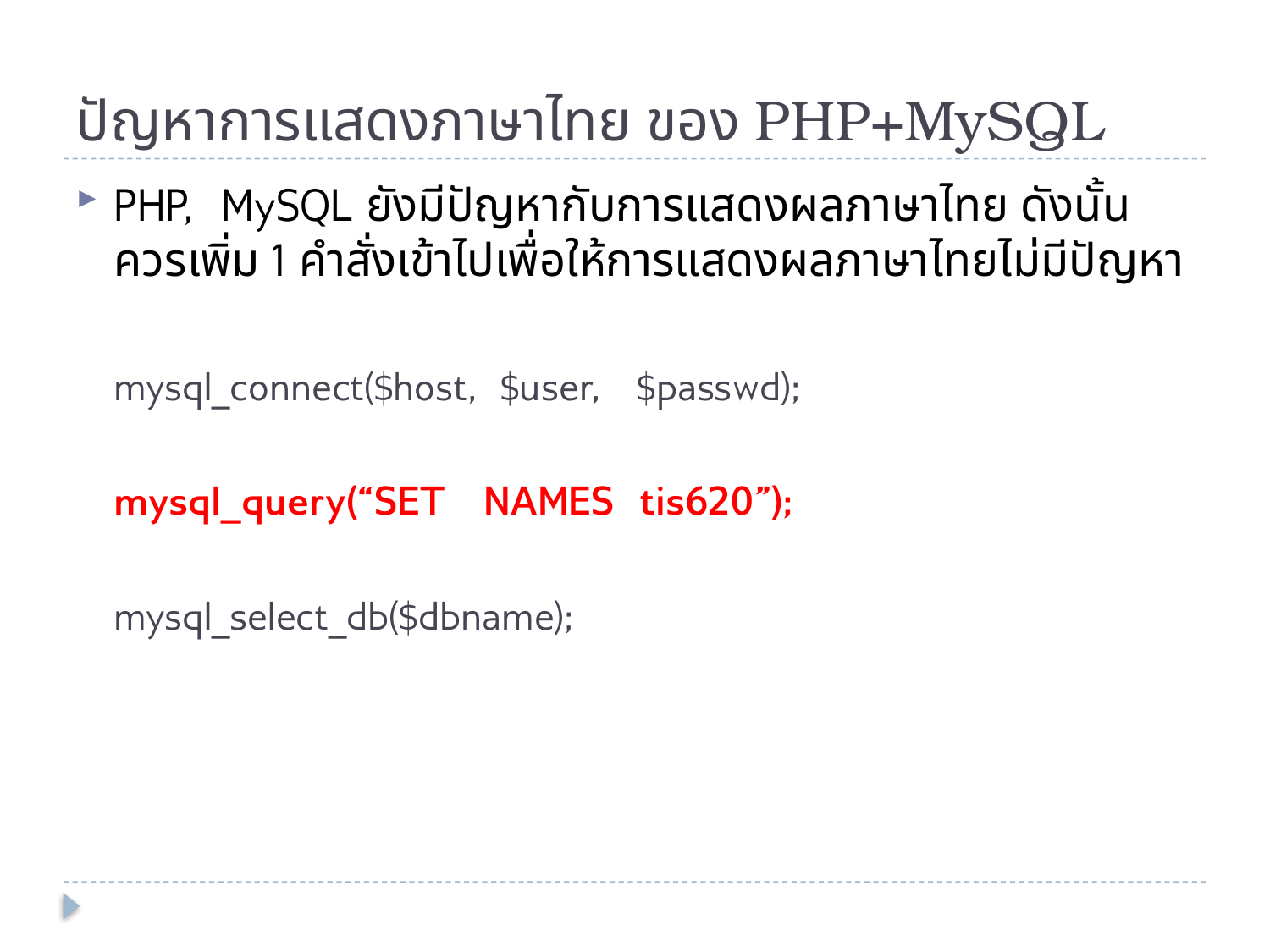

# ปัญหาการแสดงภาษาไทย ของ PHP+MySQL
PHP,  MySQL ยังมีปัญหากับการแสดงผลภาษาไทย ดังนั้นควรเพิ่ม 1 คำสั่งเข้าไปเพื่อให้การแสดงผลภาษาไทยไม่มีปัญหา

mysql_connect($host,  $user,   $passwd);

mysql_query(“SET   NAMES  tis620”);

mysql_select_db($dbname);